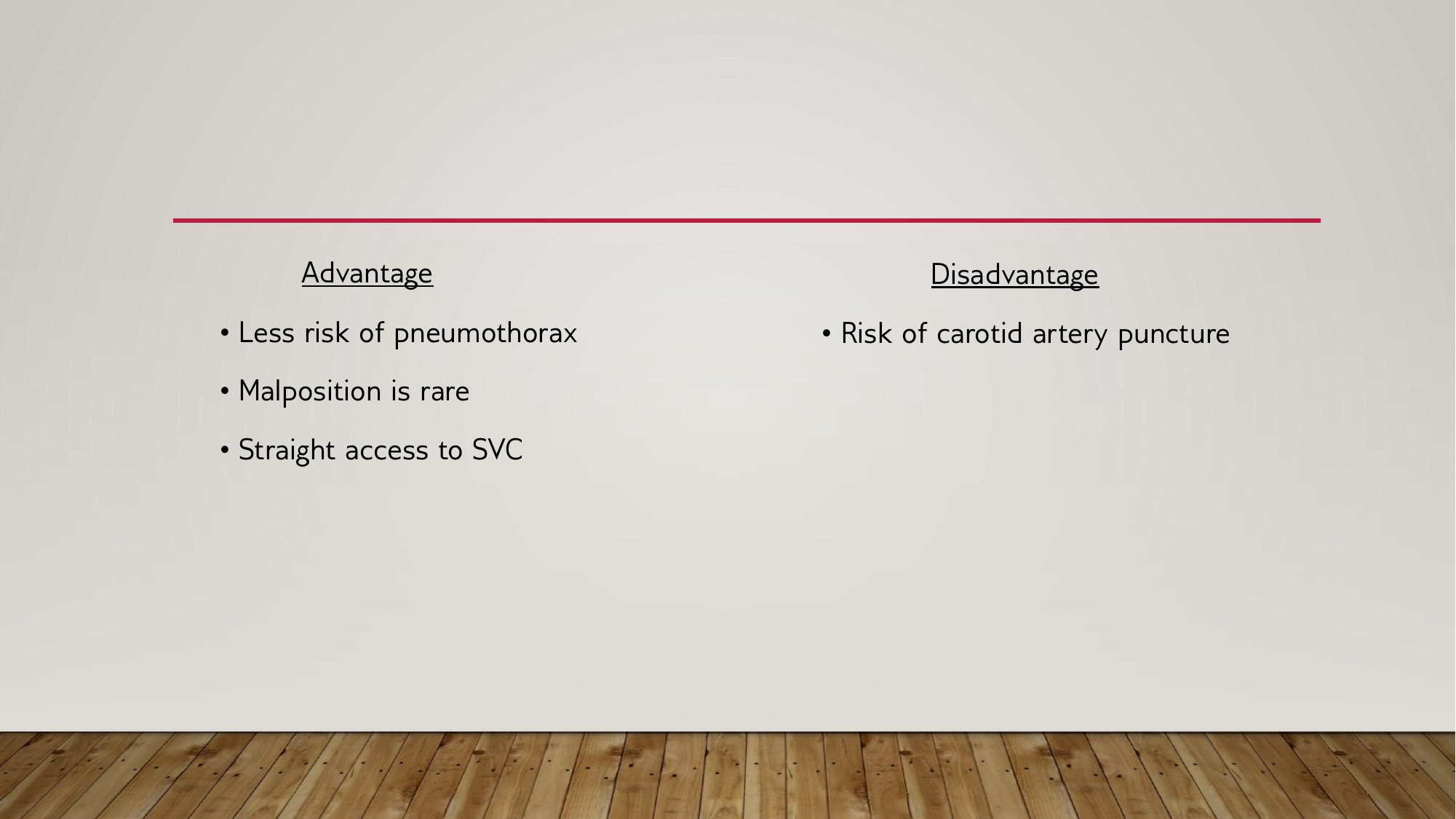

Advantage
    • Less risk of pneumothorax
    • Malposition is rare
    • Straight access to SVC

                 Disadvantage
     • Risk of carotid artery puncture